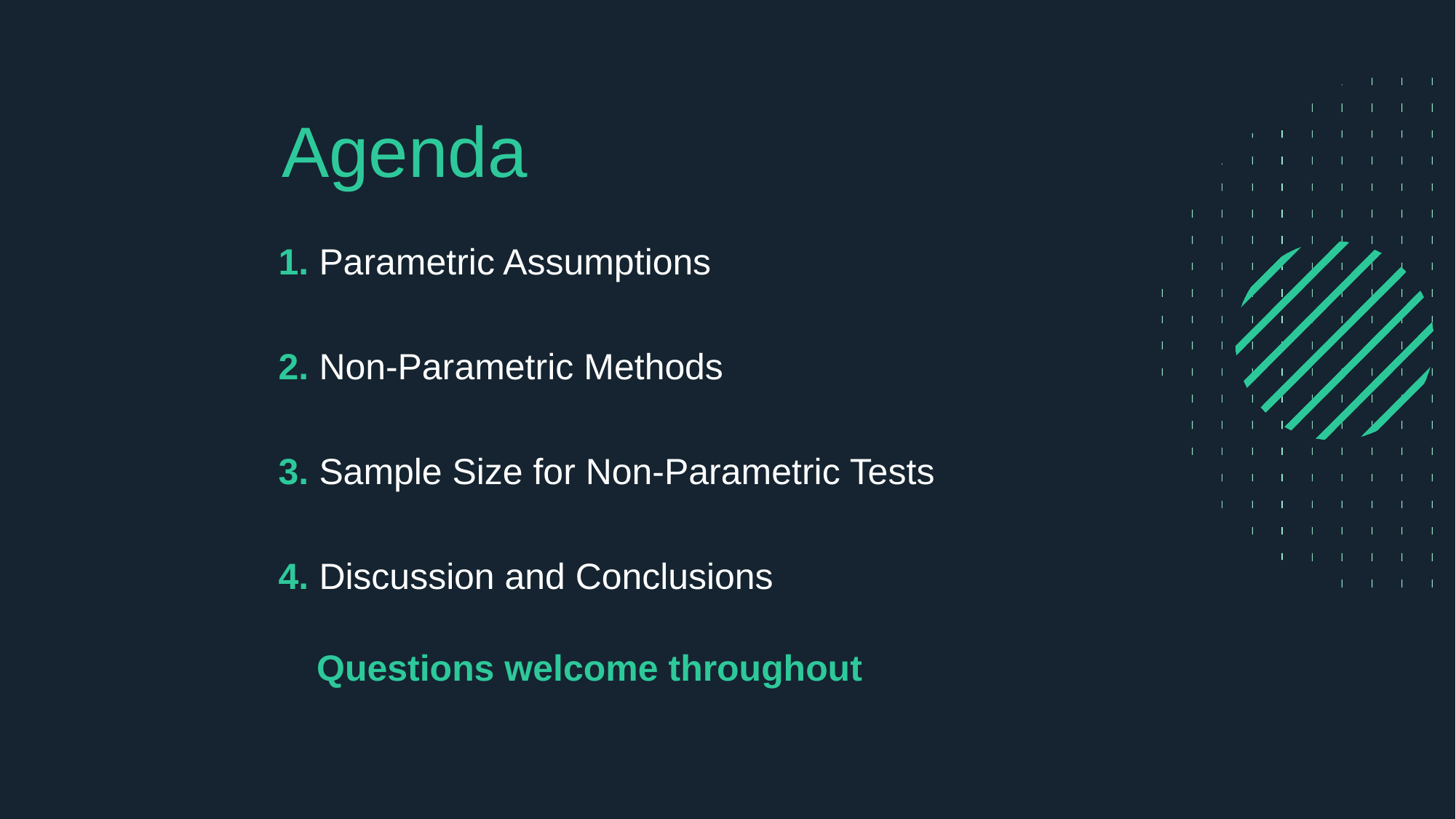

# Agenda
1. Parametric Assumptions
2. Non-Parametric Methods
3. Sample Size for Non-Parametric Tests
4. Discussion and Conclusions
Questions welcome throughout